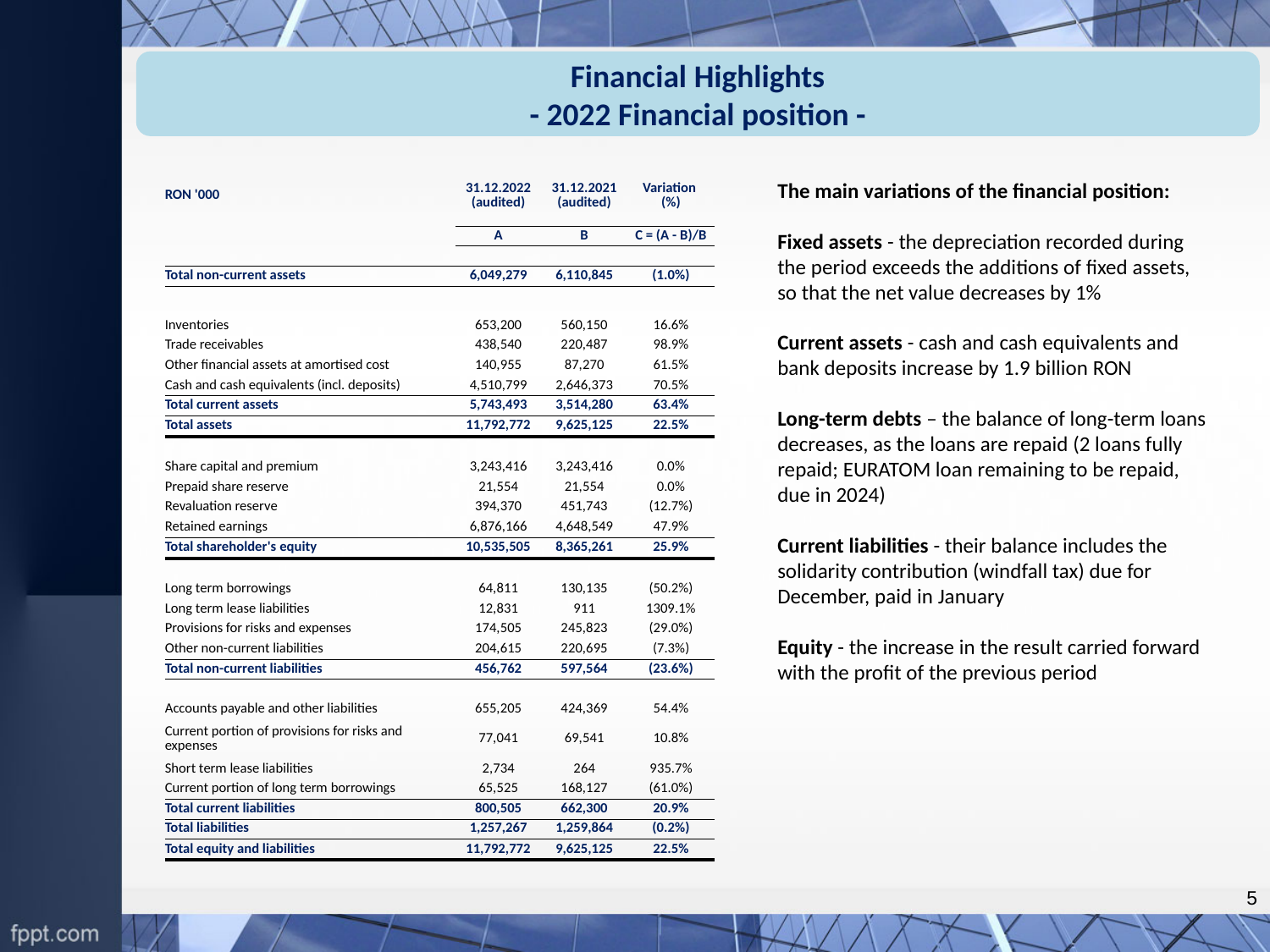

Financial Highlights
- 2022 Financial position -
| RON '000 | 31.12.2022 (audited) | 31.12.2021 (audited) | Variation (%) |
| --- | --- | --- | --- |
|  | A | B | C = (A - B)/B |
|  |  |  |  |
| Total non-current assets | 6,049,279 | 6,110,845 | (1.0%) |
|  |  |  |  |
| Inventories | 653,200 | 560,150 | 16.6% |
| Trade receivables | 438,540 | 220,487 | 98.9% |
| Other financial assets at amortised cost | 140,955 | 87,270 | 61.5% |
| Cash and cash equivalents (incl. deposits) | 4,510,799 | 2,646,373 | 70.5% |
| Total current assets | 5,743,493 | 3,514,280 | 63.4% |
| Total assets | 11,792,772 | 9,625,125 | 22.5% |
|  |  |  |  |
| Share capital and premium | 3,243,416 | 3,243,416 | 0.0% |
| Prepaid share reserve | 21,554 | 21,554 | 0.0% |
| Revaluation reserve | 394,370 | 451,743 | (12.7%) |
| Retained earnings | 6,876,166 | 4,648,549 | 47.9% |
| Total shareholder's equity | 10,535,505 | 8,365,261 | 25.9% |
|  |  |  |  |
| Long term borrowings | 64,811 | 130,135 | (50.2%) |
| Long term lease liabilities | 12,831 | 911 | 1309.1% |
| Provisions for risks and expenses | 174,505 | 245,823 | (29.0%) |
| Other non-current liabilities | 204,615 | 220,695 | (7.3%) |
| Total non-current liabilities | 456,762 | 597,564 | (23.6%) |
|  |  |  |  |
| Accounts payable and other liabilities | 655,205 | 424,369 | 54.4% |
| Current portion of provisions for risks and expenses | 77,041 | 69,541 | 10.8% |
| Short term lease liabilities | 2,734 | 264 | 935.7% |
| Current portion of long term borrowings | 65,525 | 168,127 | (61.0%) |
| Total current liabilities | 800,505 | 662,300 | 20.9% |
| Total liabilities | 1,257,267 | 1,259,864 | (0.2%) |
| Total equity and liabilities | 11,792,772 | 9,625,125 | 22.5% |
The main variations of the financial position:

Fixed assets - the depreciation recorded during the period exceeds the additions of fixed assets, so that the net value decreases by 1%

Current assets - cash and cash equivalents and bank deposits increase by 1.9 billion RON

Long-term debts – the balance of long-term loans decreases, as the loans are repaid (2 loans fully repaid; EURATOM loan remaining to be repaid, due in 2024)

Current liabilities - their balance includes the solidarity contribution (windfall tax) due for December, paid in January

Equity - the increase in the result carried forward with the profit of the previous period

5